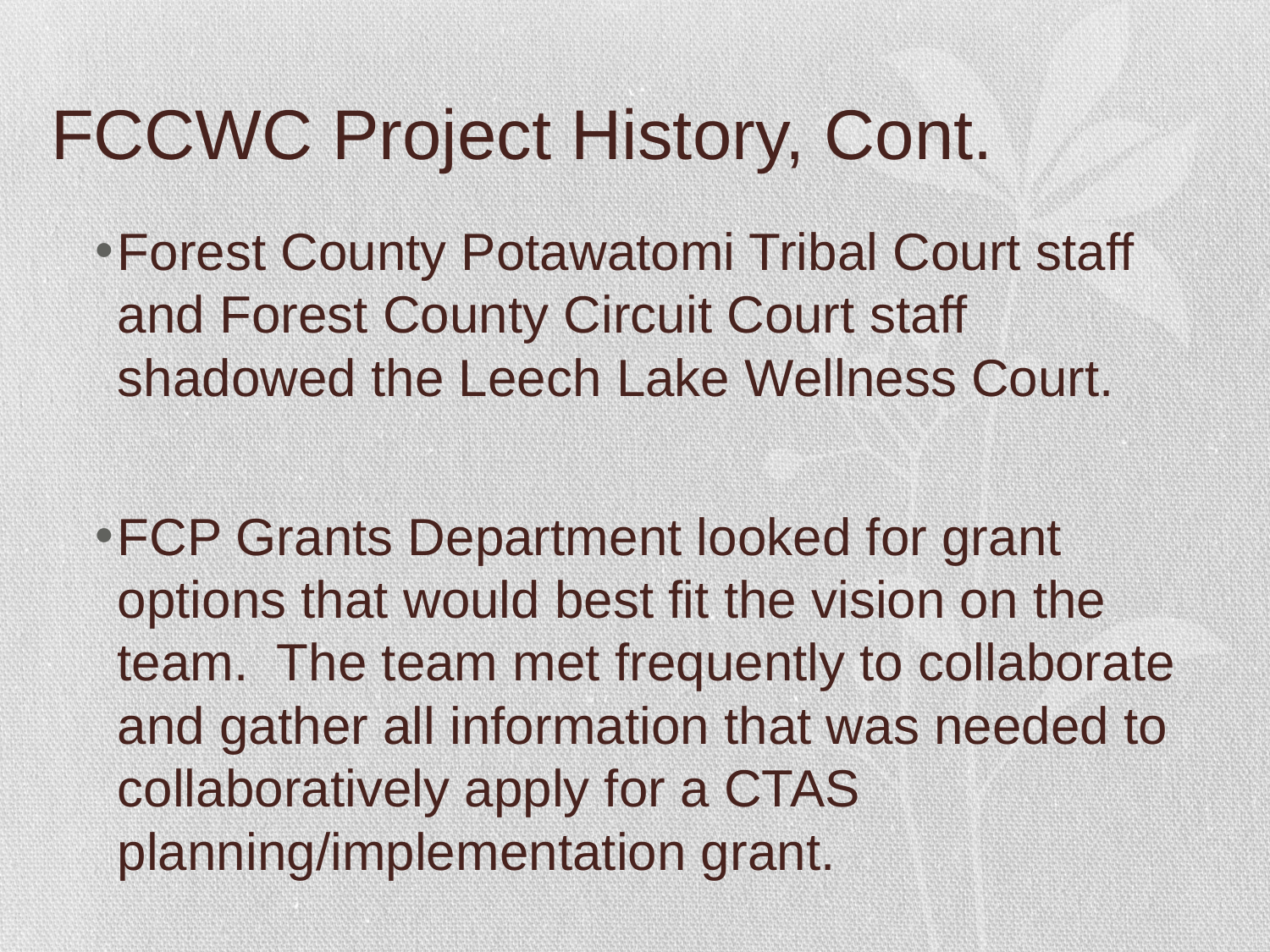

# FCCWC Project History, Cont.
Forest County Potawatomi Tribal Court staff and Forest County Circuit Court staff shadowed the Leech Lake Wellness Court.

FCP Grants Department looked for grant options that would best fit the vision on the team.  The team met frequently to collaborate and gather all information that was needed to collaboratively apply for a CTAS planning/implementation grant.